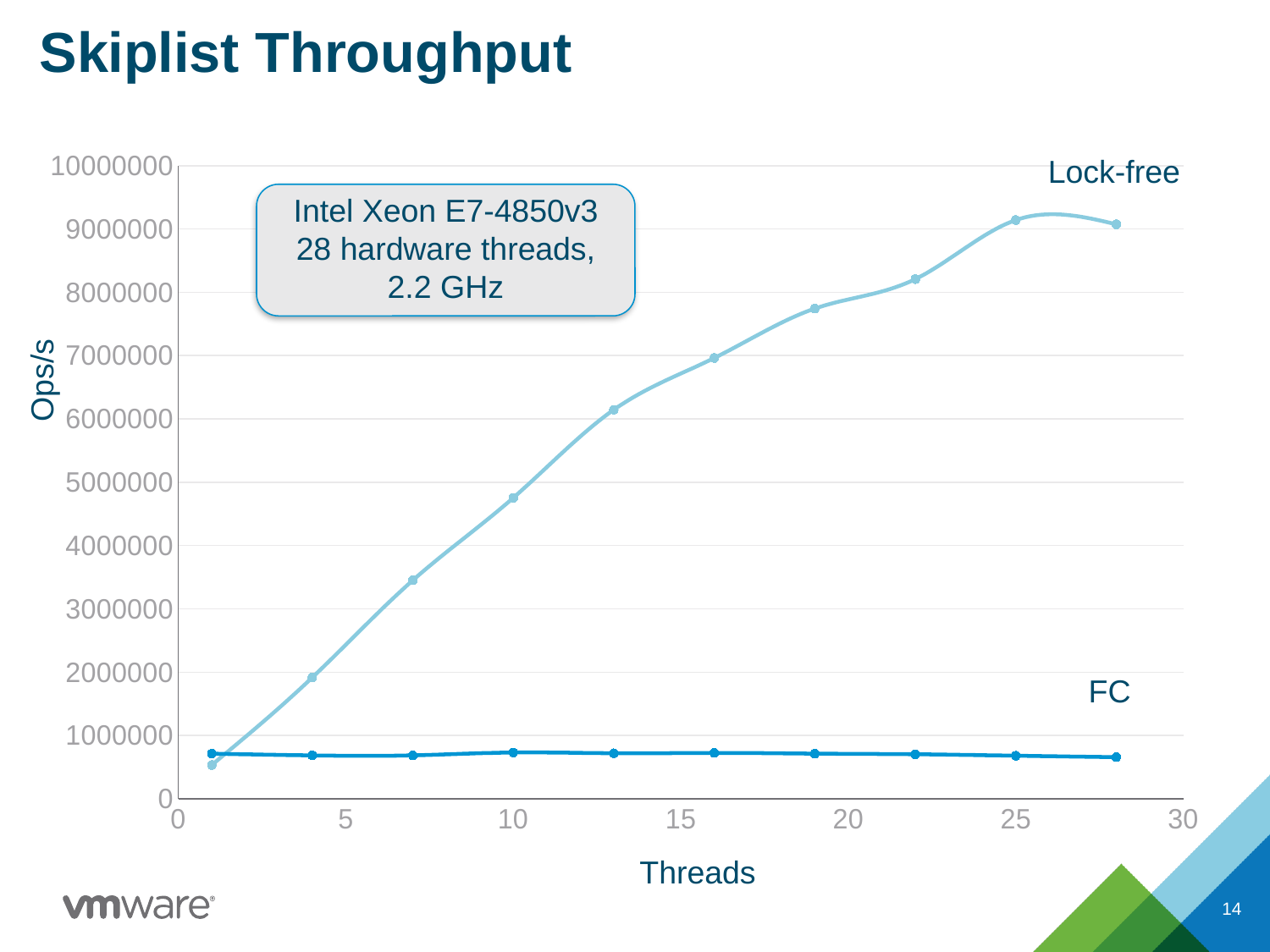

# Skiplist Throughput

### Chart

| Category | naiveFC 33/33/33 | parallel 33/33/33 |
|---|---|---|
Lock-free
Intel Xeon E7-4850v3 28 hardware threads, 2.2 GHz

Ops/s
FC
Threads
14